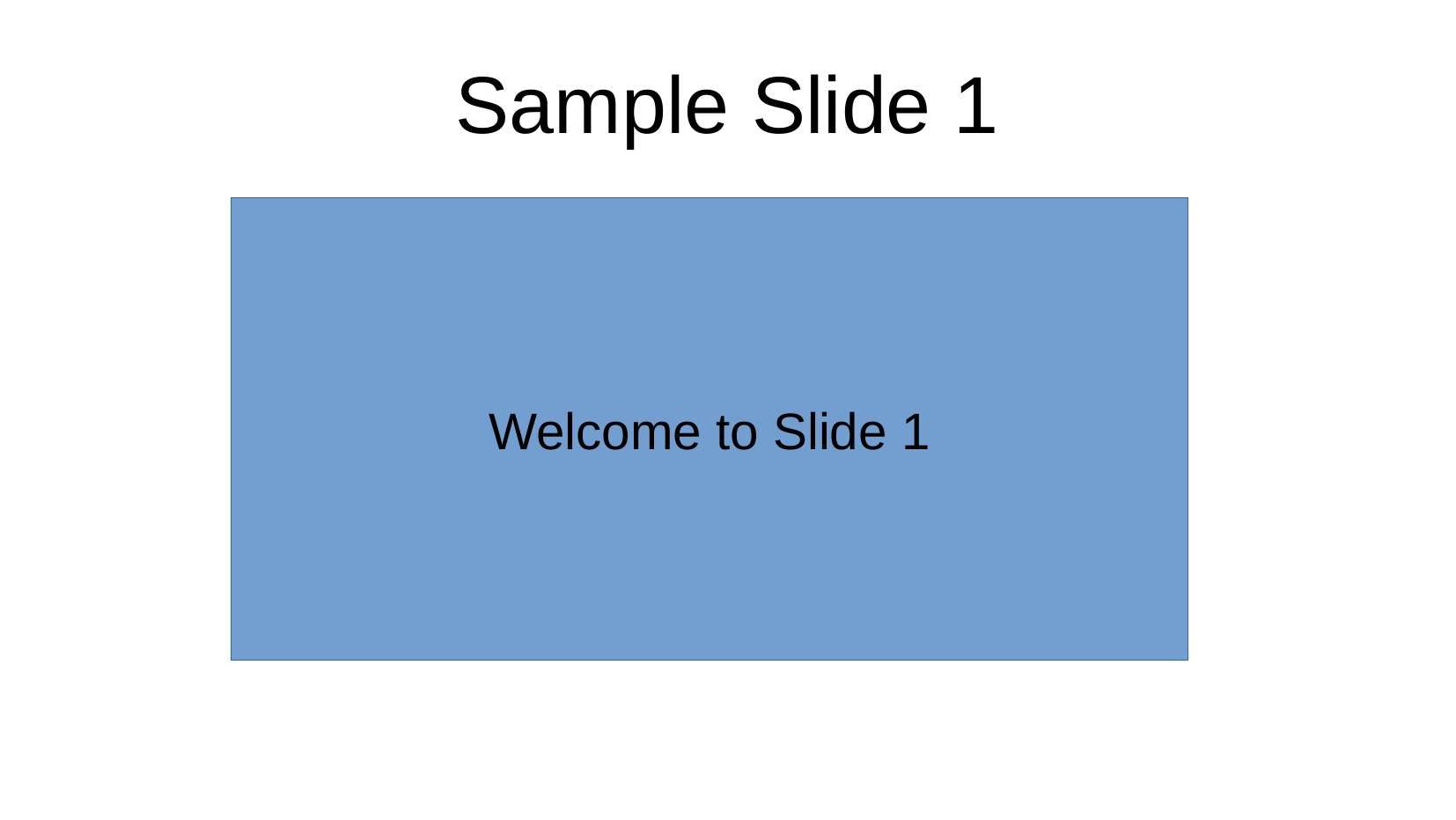

# Sample Slide 1
Welcome to Slide 1